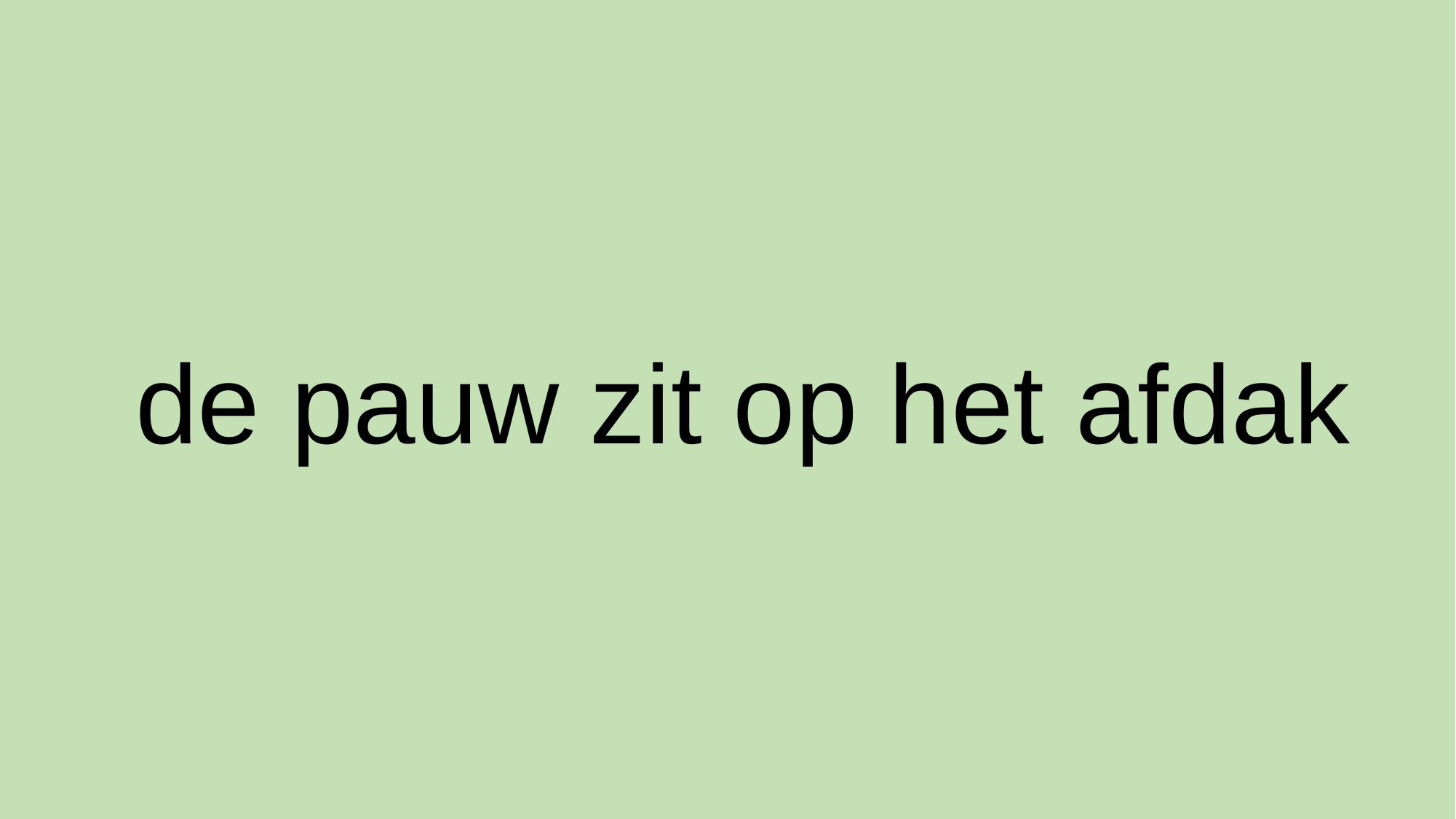

# de pauw zit op het afdak